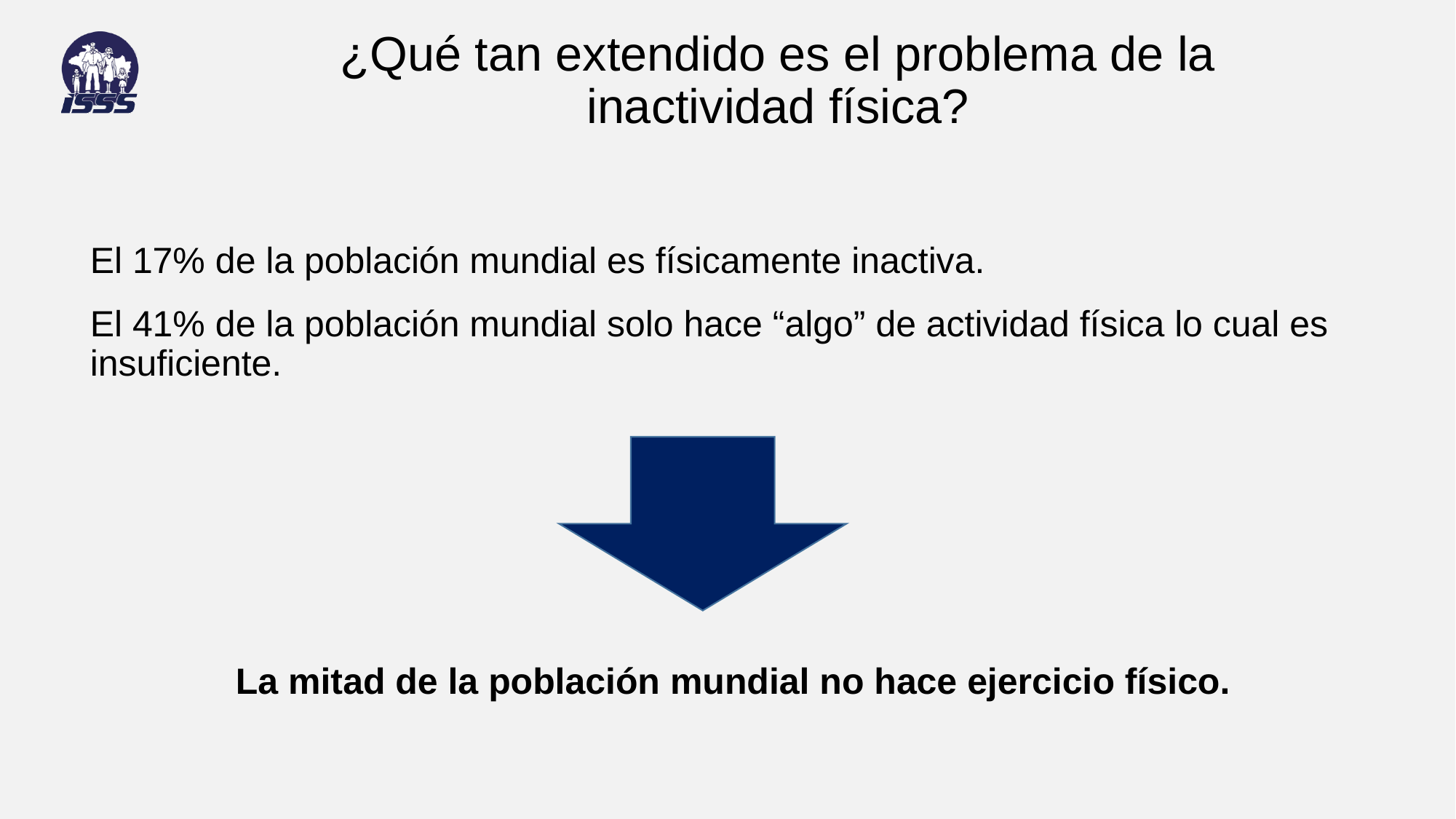

¿Qué tan extendido es el problema de la inactividad física?

El 17% de la población mundial es físicamente inactiva.
El 41% de la población mundial solo hace “algo” de actividad física lo cual es insuficiente.

La mitad de la población mundial no hace ejercicio físico.